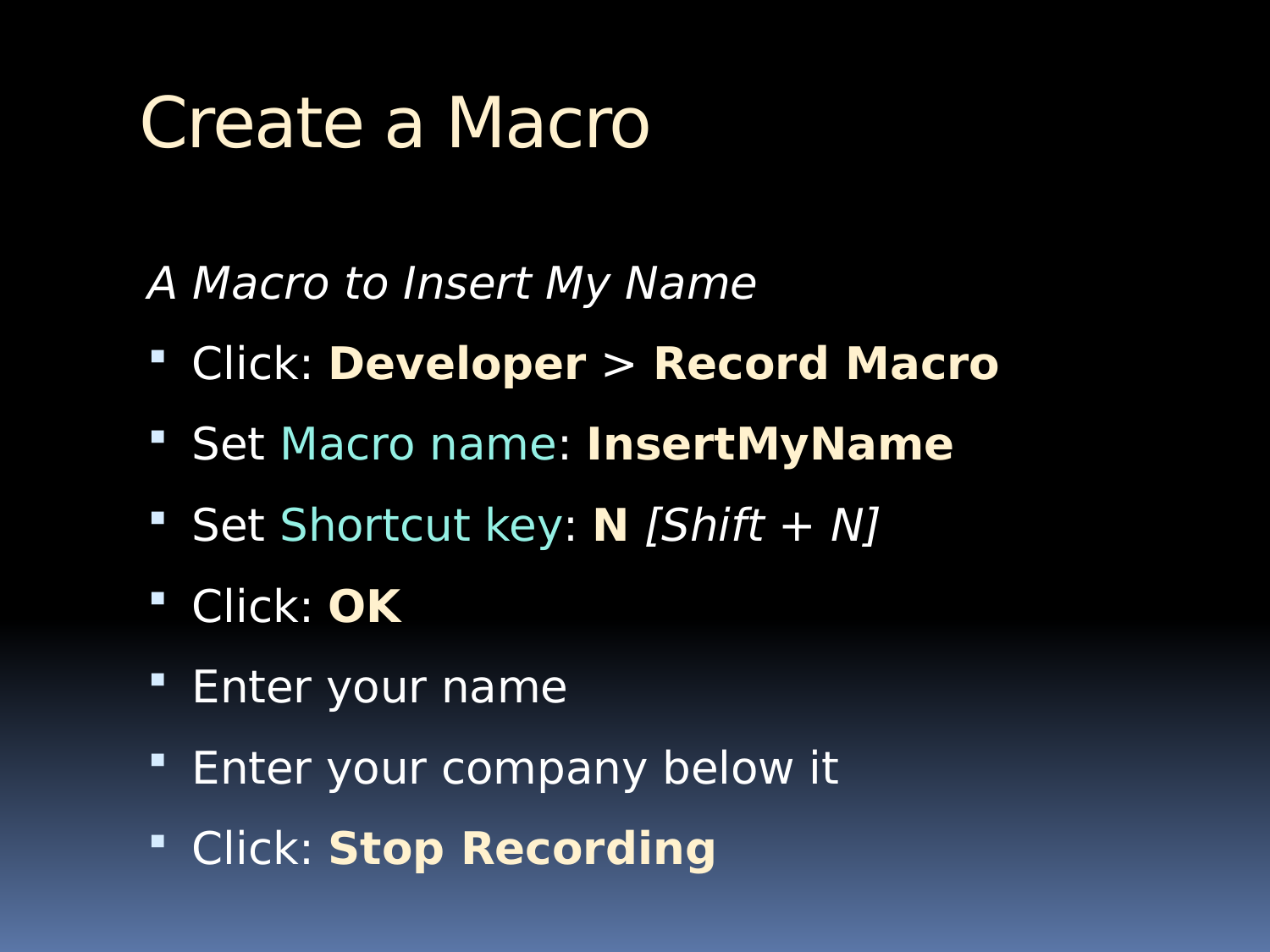

# Create a Macro
A Macro to Insert My Name
Click: Developer > Record Macro
Set Macro name: InsertMyName
Set Shortcut key: N [Shift + N]
Click: OK
Enter your name
Enter your company below it
Click: Stop Recording